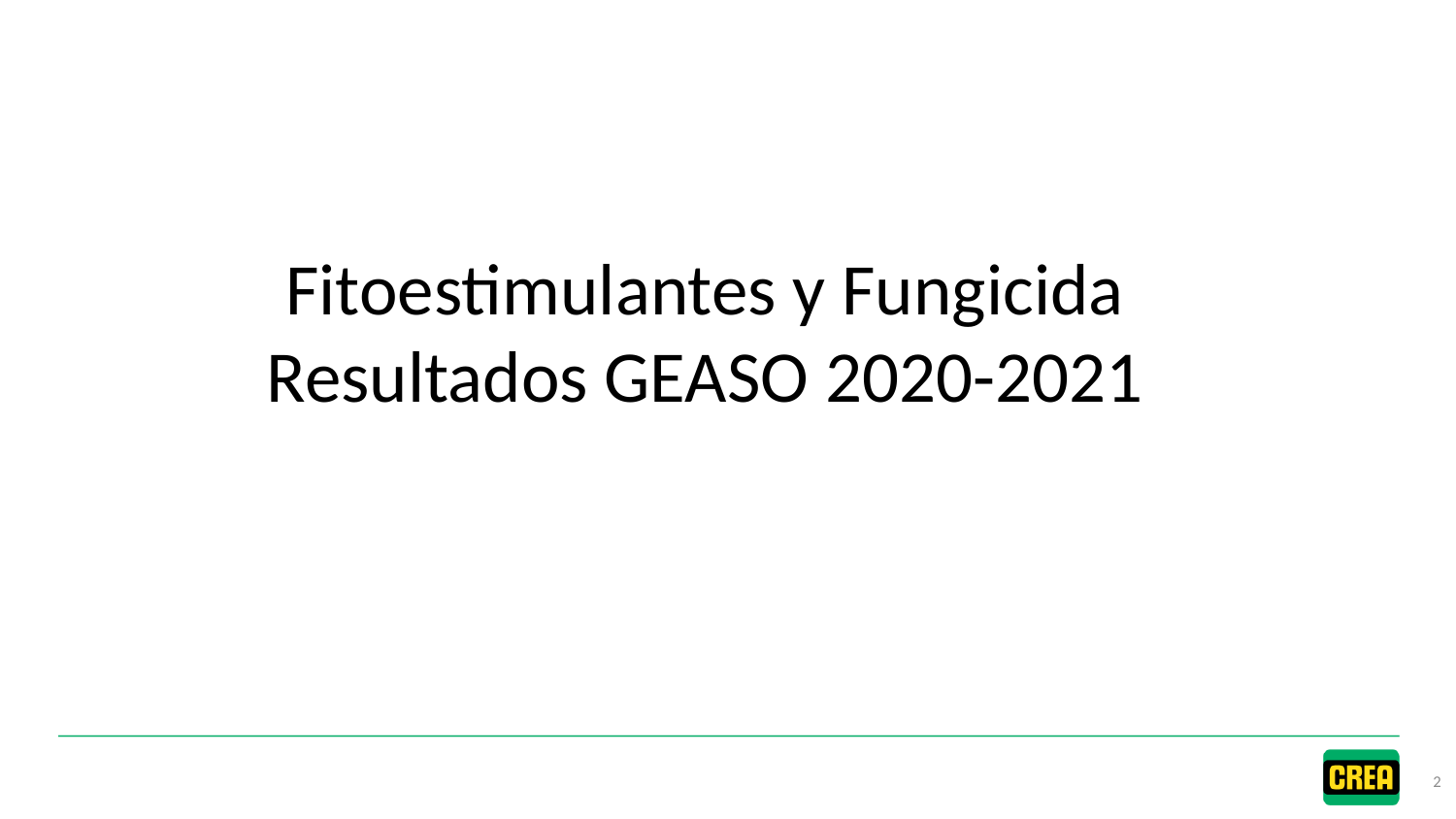

Fitoestimulantes y Fungicida
Resultados GEASO 2020-2021
2